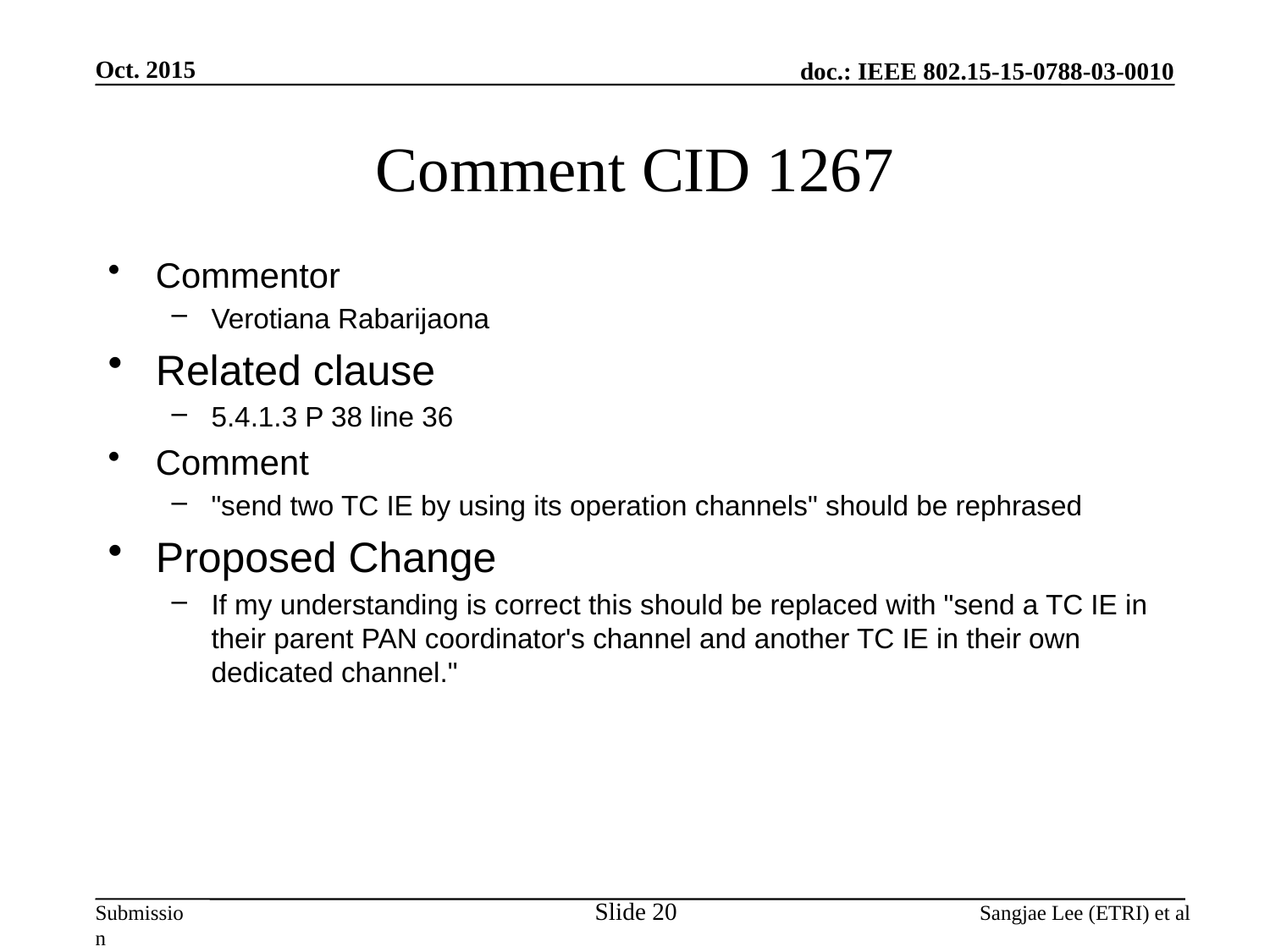

Oct. 2015
# Comment CID 1267
Commentor
Verotiana Rabarijaona
Related clause
5.4.1.3 P 38 line 36
Comment
"send two TC IE by using its operation channels" should be rephrased
Proposed Change
If my understanding is correct this should be replaced with "send a TC IE in their parent PAN coordinator's channel and another TC IE in their own dedicated channel."
Slide 20
Sangjae Lee (ETRI) et al